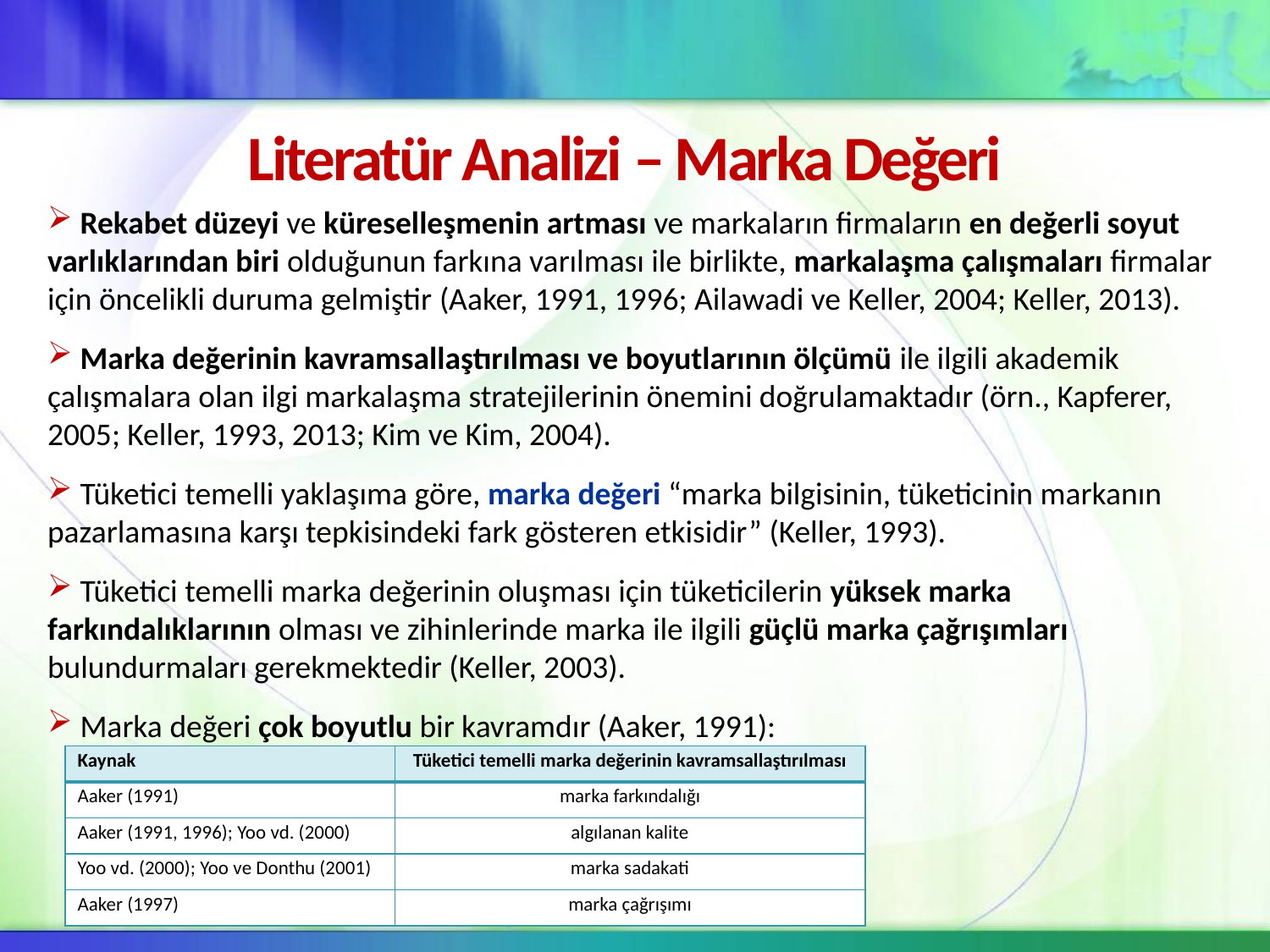

# Literatür Analizi – Marka Değeri
 Rekabet düzeyi ve küreselleşmenin artması ve markaların firmaların en değerli soyut varlıklarından biri olduğunun farkına varılması ile birlikte, markalaşma çalışmaları firmalar için öncelikli duruma gelmiştir (Aaker, 1991, 1996; Ailawadi ve Keller, 2004; Keller, 2013).
 Marka değerinin kavramsallaştırılması ve boyutlarının ölçümü ile ilgili akademik çalışmalara olan ilgi markalaşma stratejilerinin önemini doğrulamaktadır (örn., Kapferer, 2005; Keller, 1993, 2013; Kim ve Kim, 2004).
 Tüketici temelli yaklaşıma göre, marka değeri “marka bilgisinin, tüketicinin markanın pazarlamasına karşı tepkisindeki fark gösteren etkisidir” (Keller, 1993).
 Tüketici temelli marka değerinin oluşması için tüketicilerin yüksek marka farkındalıklarının olması ve zihinlerinde marka ile ilgili güçlü marka çağrışımları bulundurmaları gerekmektedir (Keller, 2003).
 Marka değeri çok boyutlu bir kavramdır (Aaker, 1991):

| Kaynak | Tüketici temelli marka değerinin kavramsallaştırılması |
| --- | --- |
| Aaker (1991) | marka farkındalığı |
| Aaker (1991, 1996); Yoo vd. (2000) | algılanan kalite |
| Yoo vd. (2000); Yoo ve Donthu (2001) | marka sadakati |
| Aaker (1997) | marka çağrışımı |